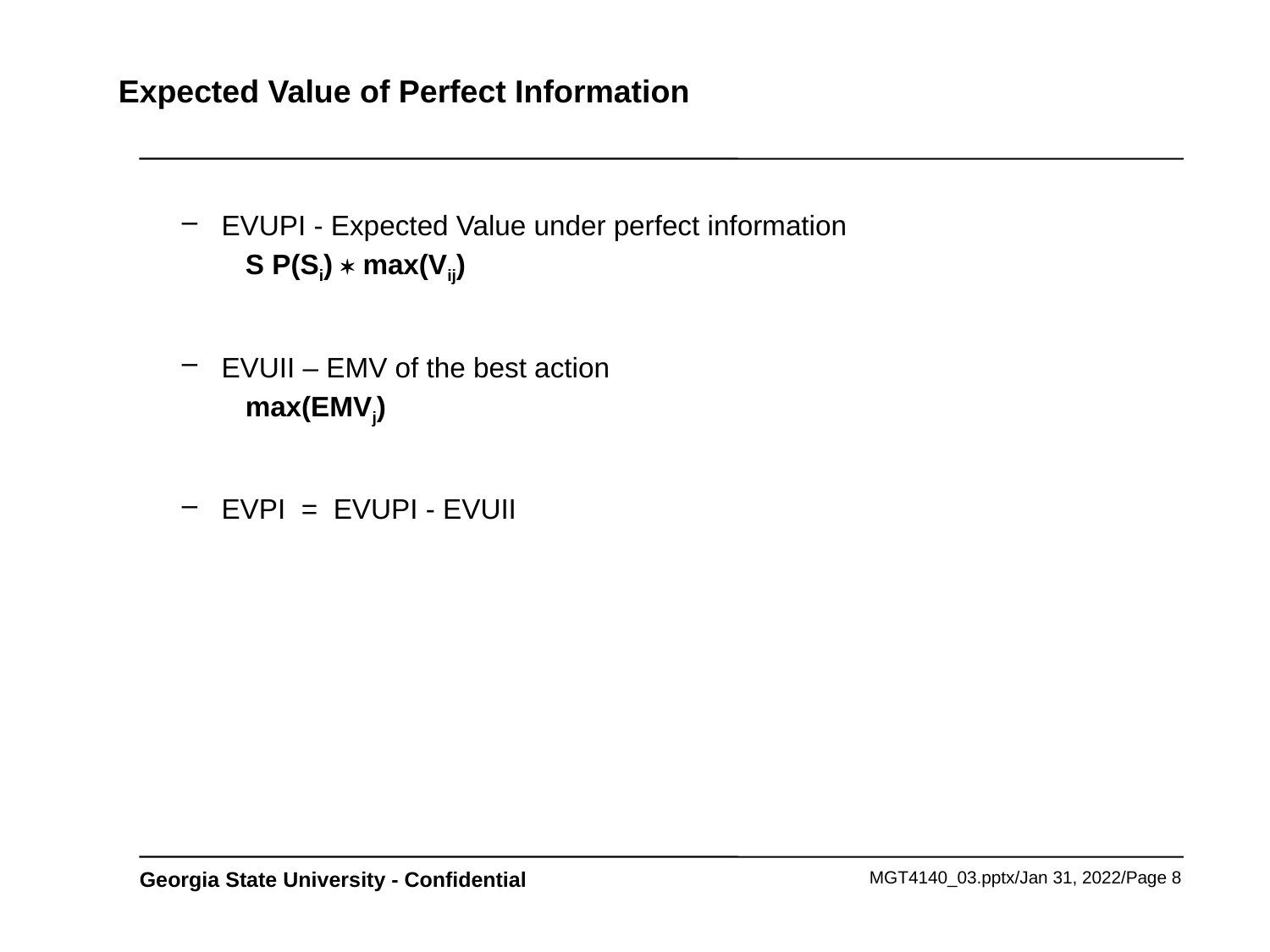

# Expected Value of Perfect Information

EVUPI - Expected Value under perfect information
S P(Si) ∗ max(Vij)

EVUII – EMV of the best action
max(EMVj)

EVPI  =  EVUPI - EVUII